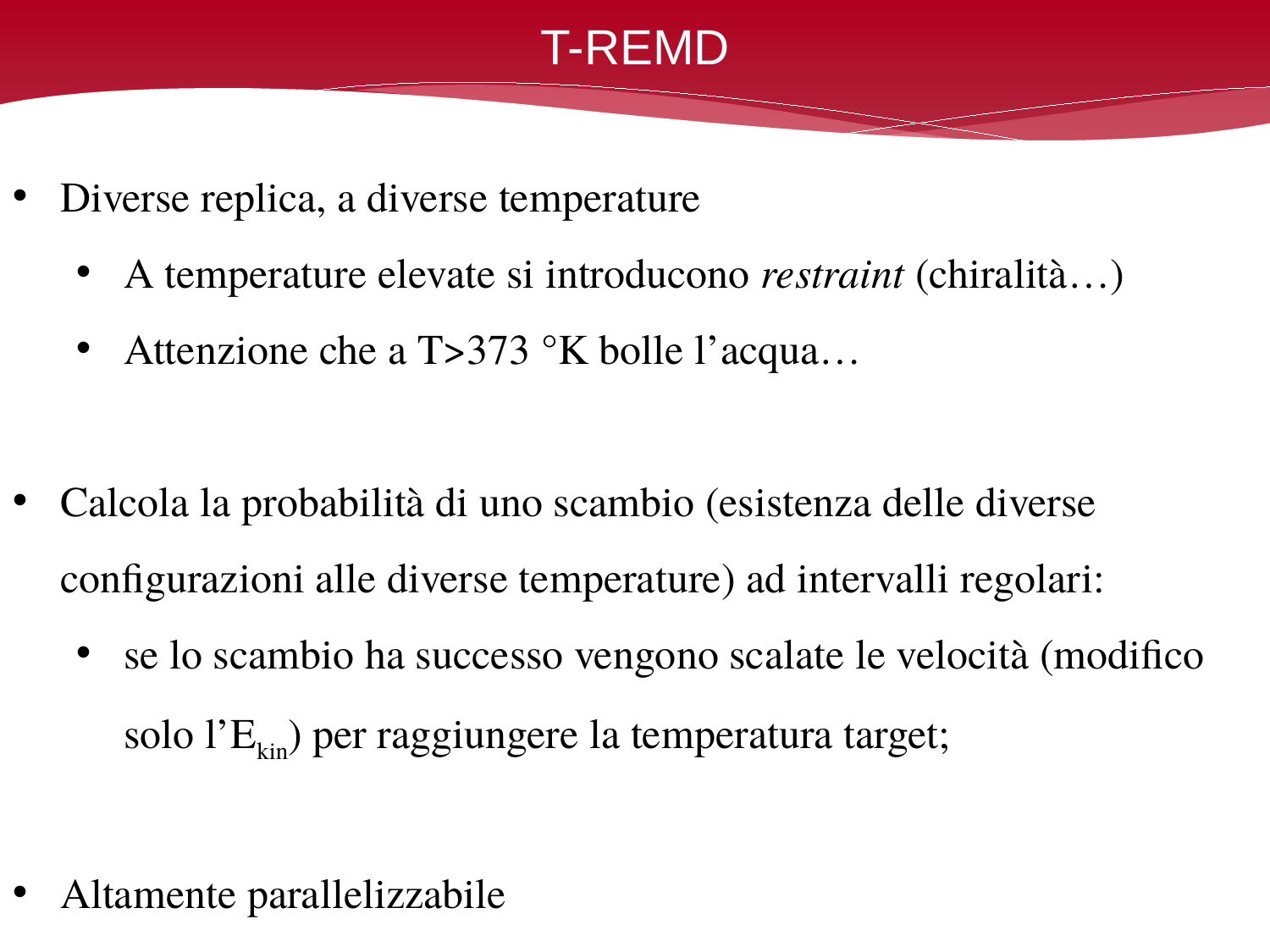

# T-REMD
Diverse replica, a diverse temperature
A temperature elevate si introducono restraint (chiralità…)
Attenzione che a T>373 °K bolle l’acqua…

Calcola la probabilità di uno scambio (esistenza delle diverse configurazioni alle diverse temperature) ad intervalli regolari:
se lo scambio ha successo vengono scalate le velocità (modifico solo l’Ekin) per raggiungere la temperatura target;

Altamente parallelizzabile